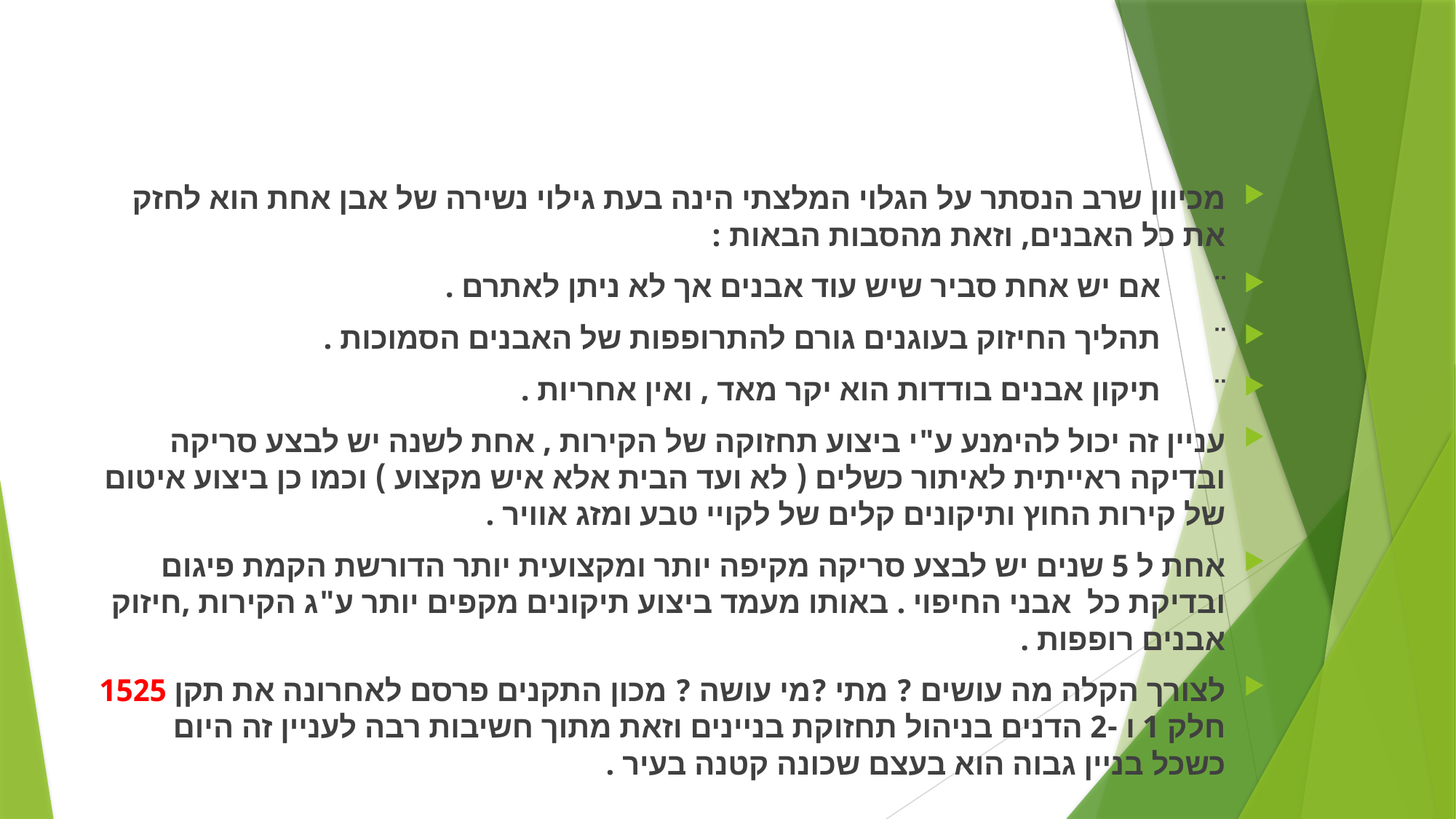

#
מכיוון שרב הנסתר על הגלוי המלצתי הינה בעת גילוי נשירה של אבן אחת הוא לחזק את כל האבנים, וזאת מהסבות הבאות :
¨       אם יש אחת סביר שיש עוד אבנים אך לא ניתן לאתרם .
¨       תהליך החיזוק בעוגנים גורם להתרופפות של האבנים הסמוכות .
¨       תיקון אבנים בודדות הוא יקר מאד , ואין אחריות .
עניין זה יכול להימנע ע"י ביצוע תחזוקה של הקירות , אחת לשנה יש לבצע סריקה ובדיקה ראייתית לאיתור כשלים ( לא ועד הבית אלא איש מקצוע ) וכמו כן ביצוע איטום של קירות החוץ ותיקונים קלים של לקויי טבע ומזג אוויר .
אחת ל 5 שנים יש לבצע סריקה מקיפה יותר ומקצועית יותר הדורשת הקמת פיגום ובדיקת כל  אבני החיפוי . באותו מעמד ביצוע תיקונים מקפים יותר ע"ג הקירות ,חיזוק אבנים רופפות .
לצורך הקלה מה עושים ? מתי ?מי עושה ? מכון התקנים פרסם לאחרונה את תקן 1525 חלק 1 ו -2 הדנים בניהול תחזוקת בניינים וזאת מתוך חשיבות רבה לעניין זה היום כשכל בניין גבוה הוא בעצם שכונה קטנה בעיר .